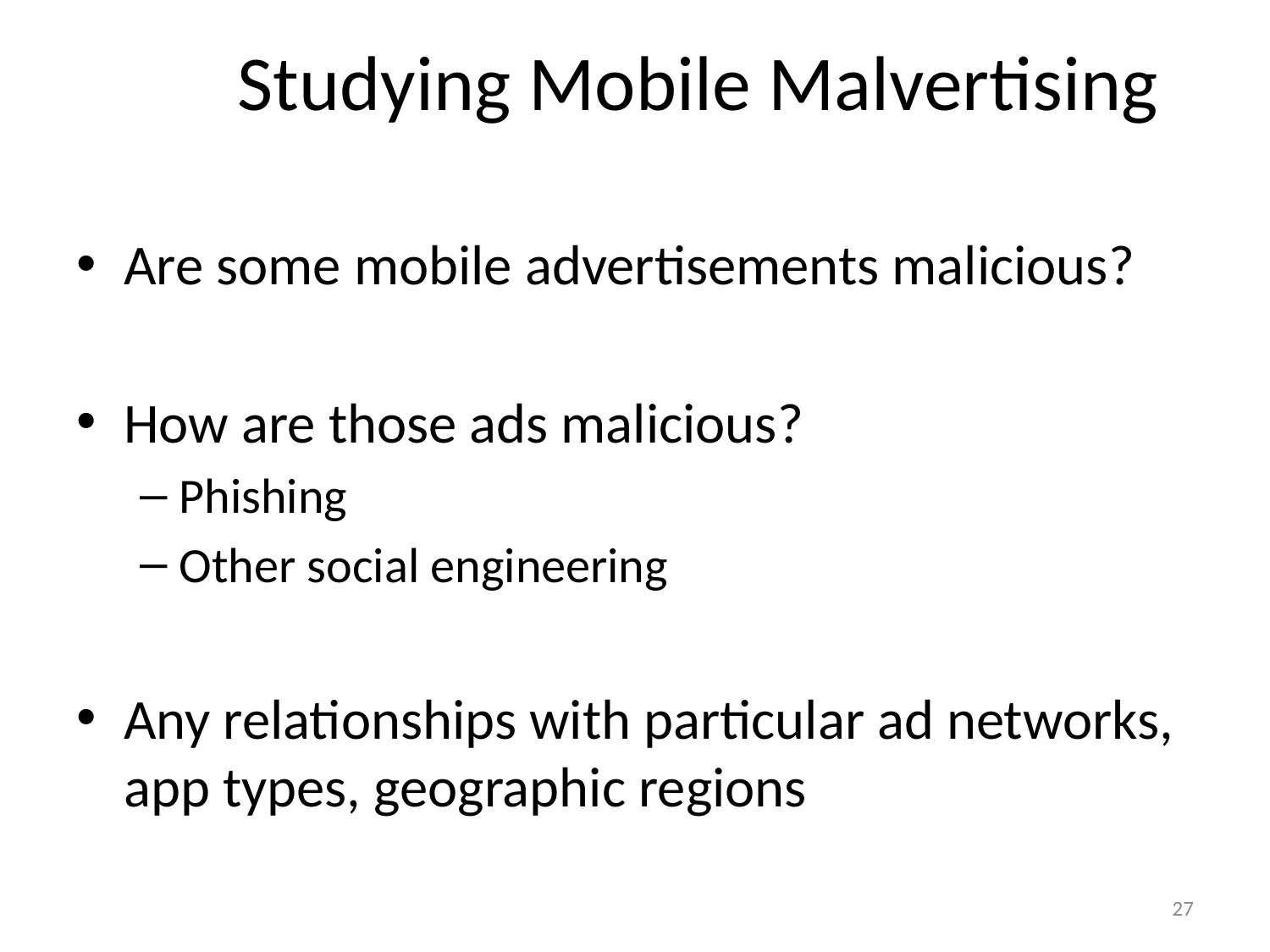

# Studying Mobile Malvertising
Are some mobile advertisements malicious?

How are those ads malicious?
Phishing
Other social engineering

Any relationships with particular ad networks, app types, geographic regions
27